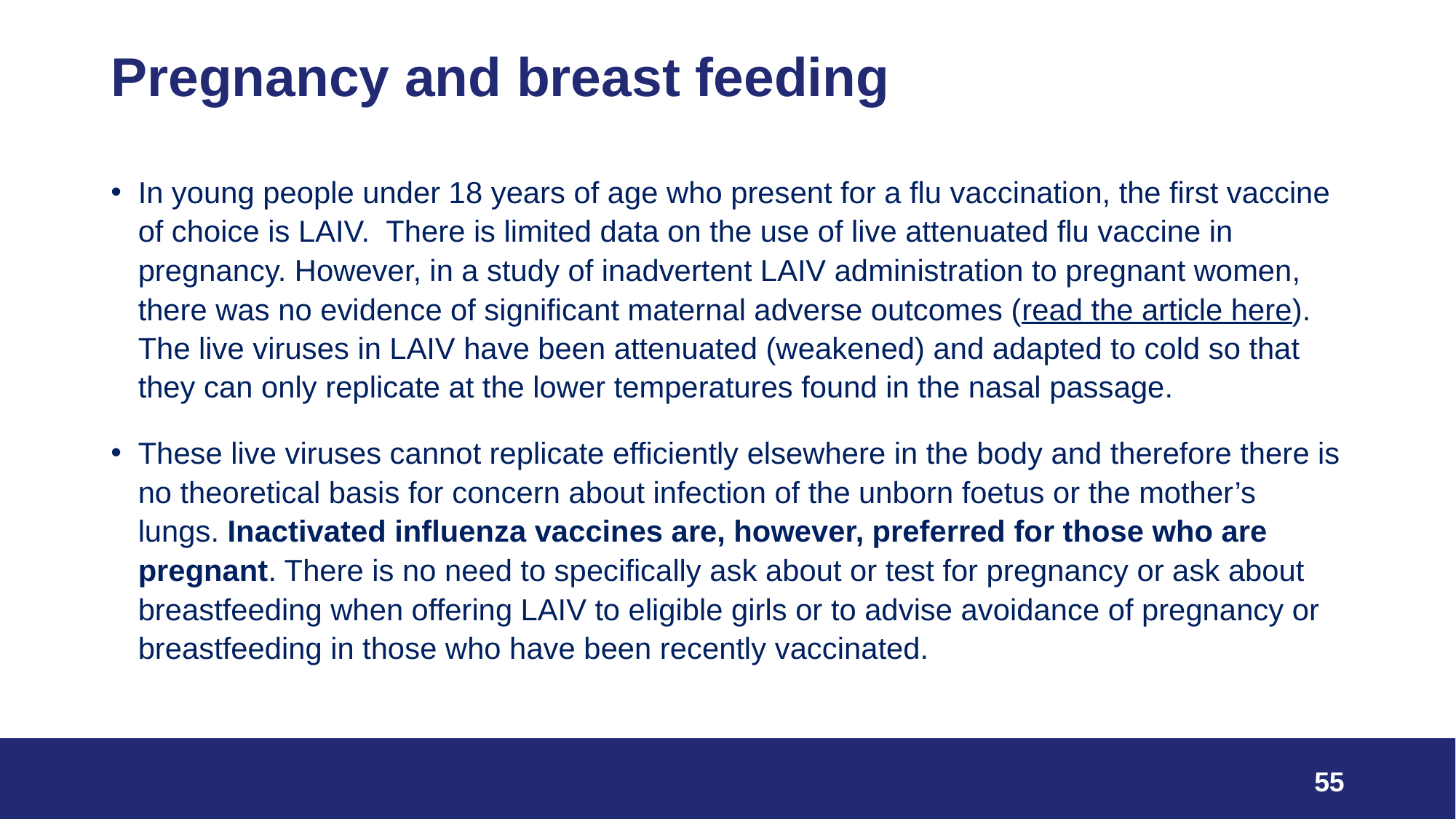

# Pregnancy and breast feeding
In young people under 18 years of age who present for a flu vaccination, the first vaccine of choice is LAIV.  There is limited data on the use of live attenuated flu vaccine in pregnancy. However, in a study of inadvertent LAIV administration to pregnant women, there was no evidence of significant maternal adverse outcomes (read the article here). The live viruses in LAIV have been attenuated (weakened) and adapted to cold so that they can only replicate at the lower temperatures found in the nasal passage.
These live viruses cannot replicate efficiently elsewhere in the body and therefore there is no theoretical basis for concern about infection of the unborn foetus or the mother’s lungs. Inactivated influenza vaccines are, however, preferred for those who are pregnant. There is no need to specifically ask about or test for pregnancy or ask about breastfeeding when offering LAIV to eligible girls or to advise avoidance of pregnancy or breastfeeding in those who have been recently vaccinated.

55